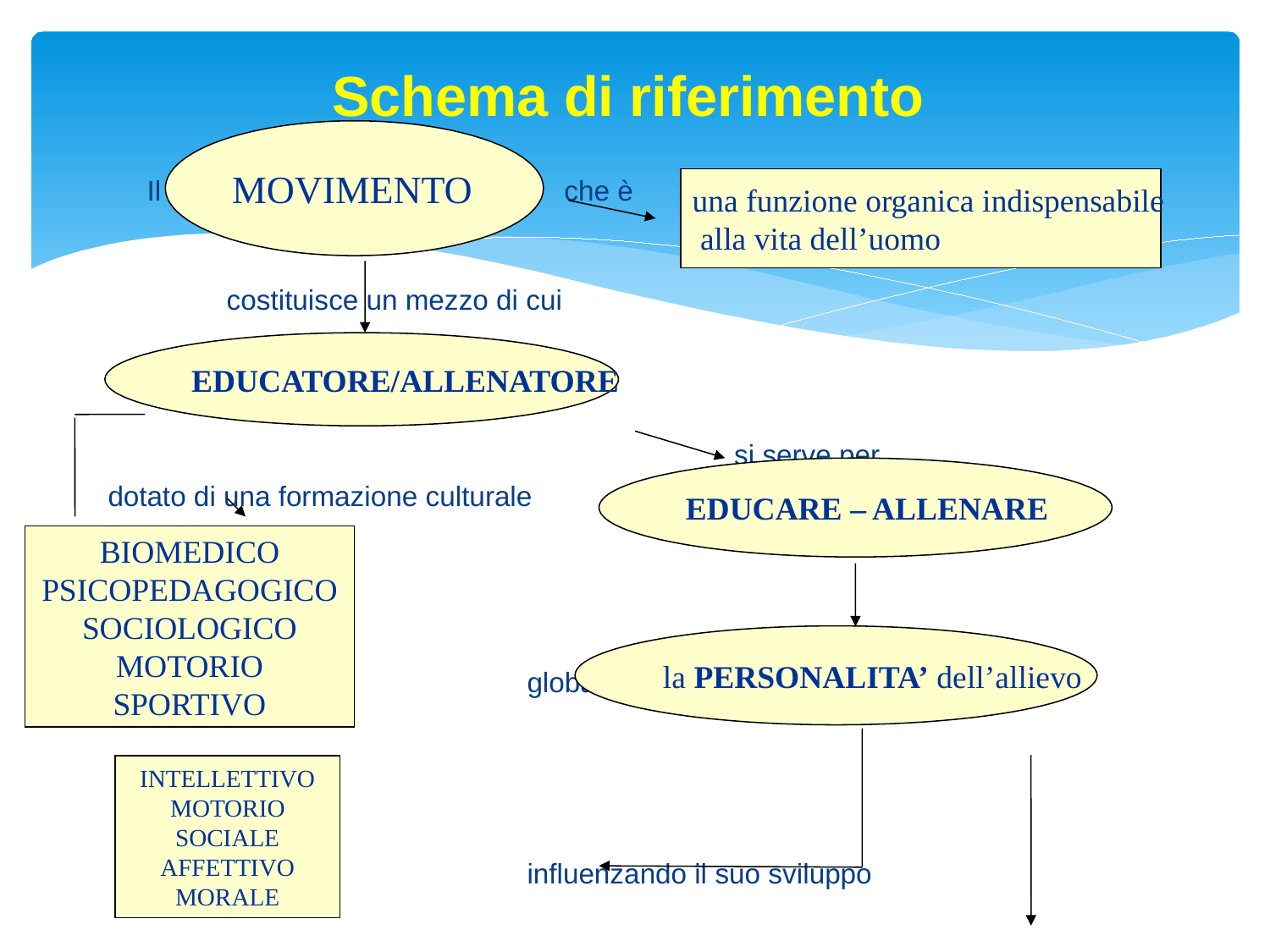

# Schema di riferimento
MOVIMENTO
     Il                                  che è

           costituisce un mezzo di cui

                                                          si serve per
dotato di una formazione culturale
in ambito

											globalmente

											influenzando il suo sviluppo

una funzione organica indispensabile
 alla vita dell’uomo

EDUCATORE/ALLENATORE

EDUCARE – ALLENARE

BIOMEDICO
PSICOPEDAGOGICO
SOCIOLOGICO
MOTORIO
SPORTIVO

la PERSONALITA’ dell’allievo

INTELLETTIVO
MOTORIO
SOCIALE
AFFETTIVO
MORALE